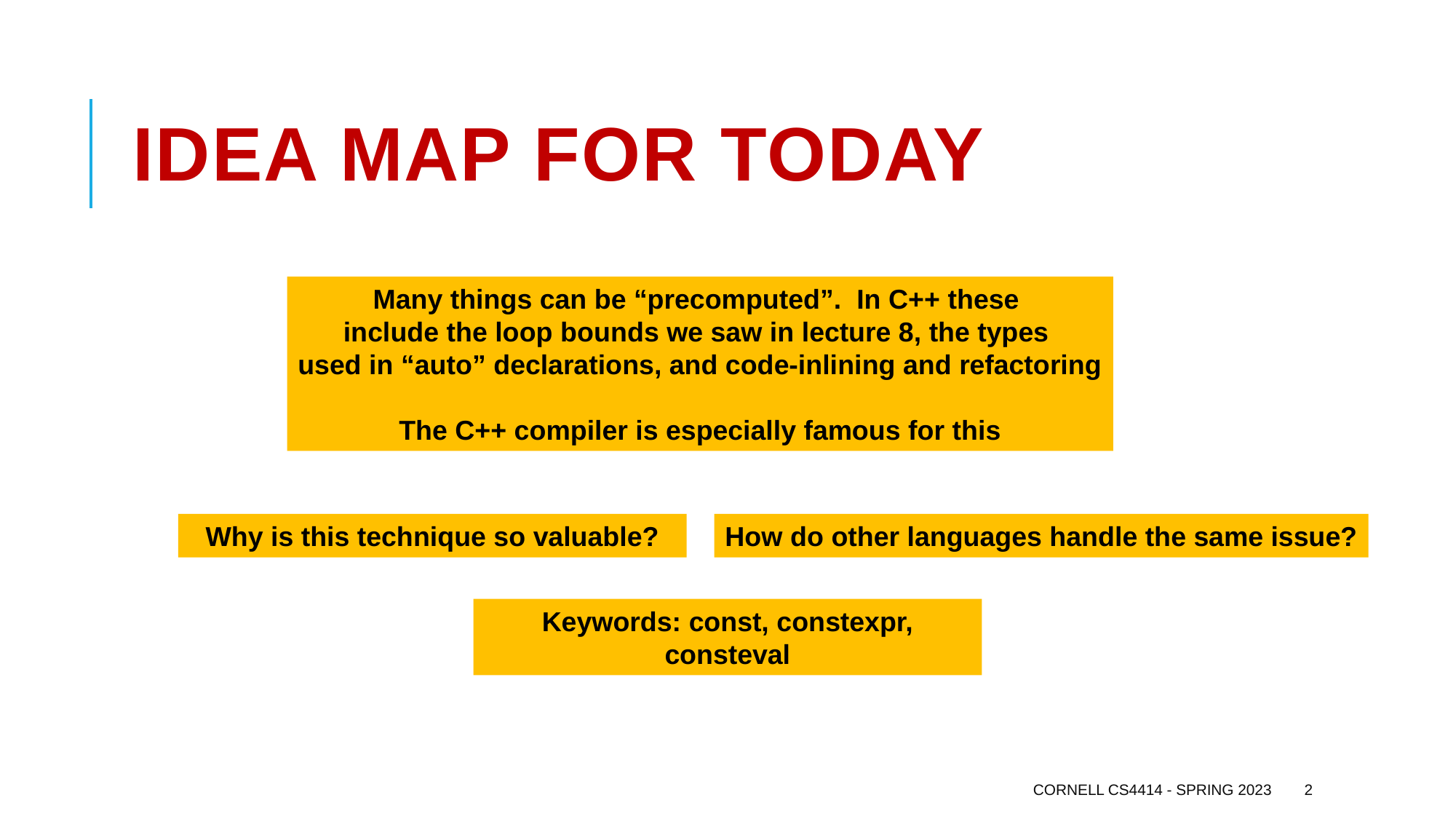

# Idea Map For Today
Many things can be “precomputed”.  In C++ these
include the loop bounds we saw in lecture 8, the types
used in “auto” declarations, and code-inlining and refactoring
The C++ compiler is especially famous for this
Why is this technique so valuable?
How do other languages handle the same issue?
Keywords: const, constexpr, consteval
Cornell CS4414 - Spring 2023
2